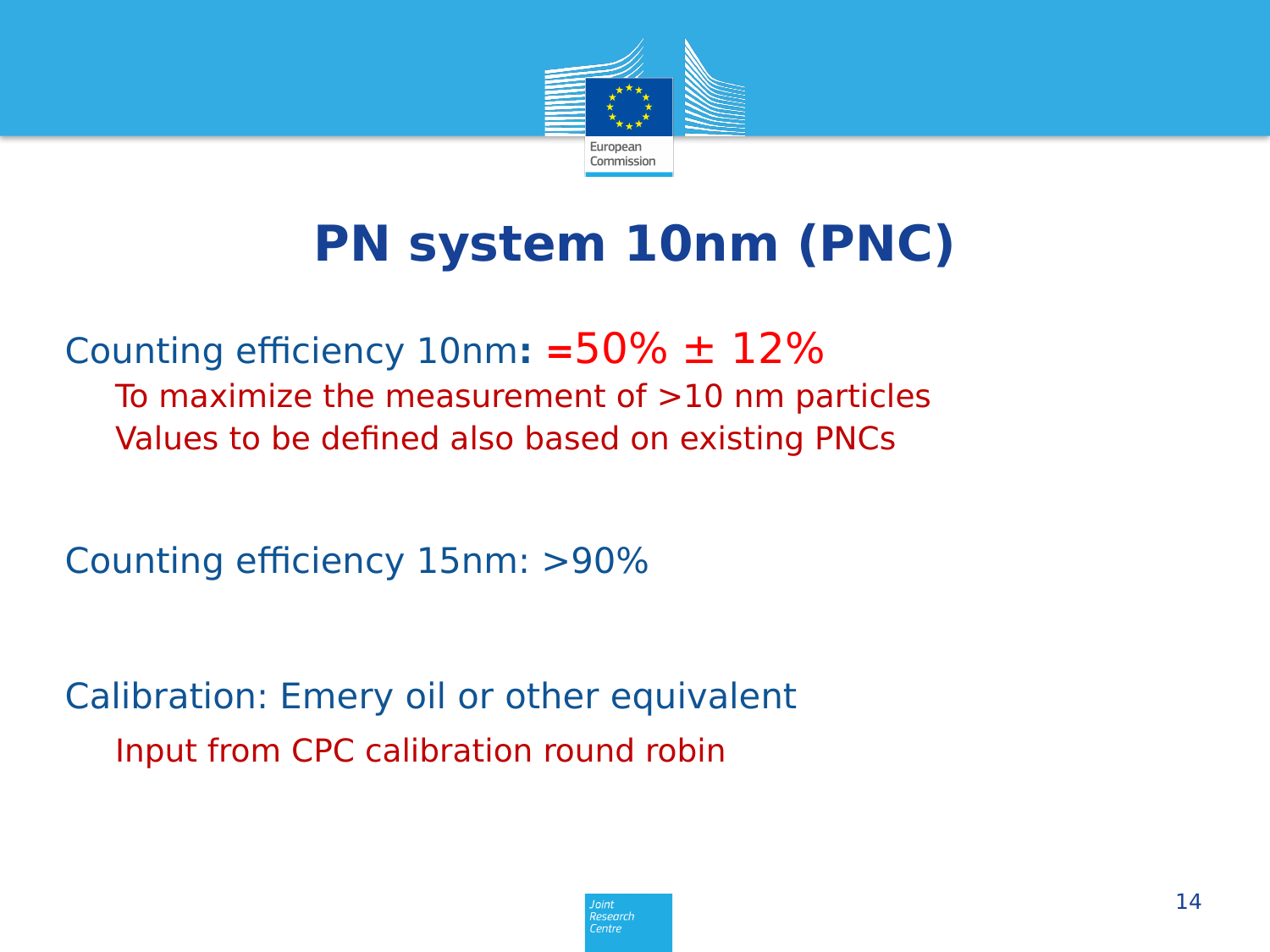

# PN system 10nm (PNC)
Counting efficiency 10nm: =50% ± 12%
To maximize the measurement of >10 nm particles
Values to be defined also based on existing PNCs

Counting efficiency 15nm: >90%

Calibration: Emery oil or other equivalent
Input from CPC calibration round robin